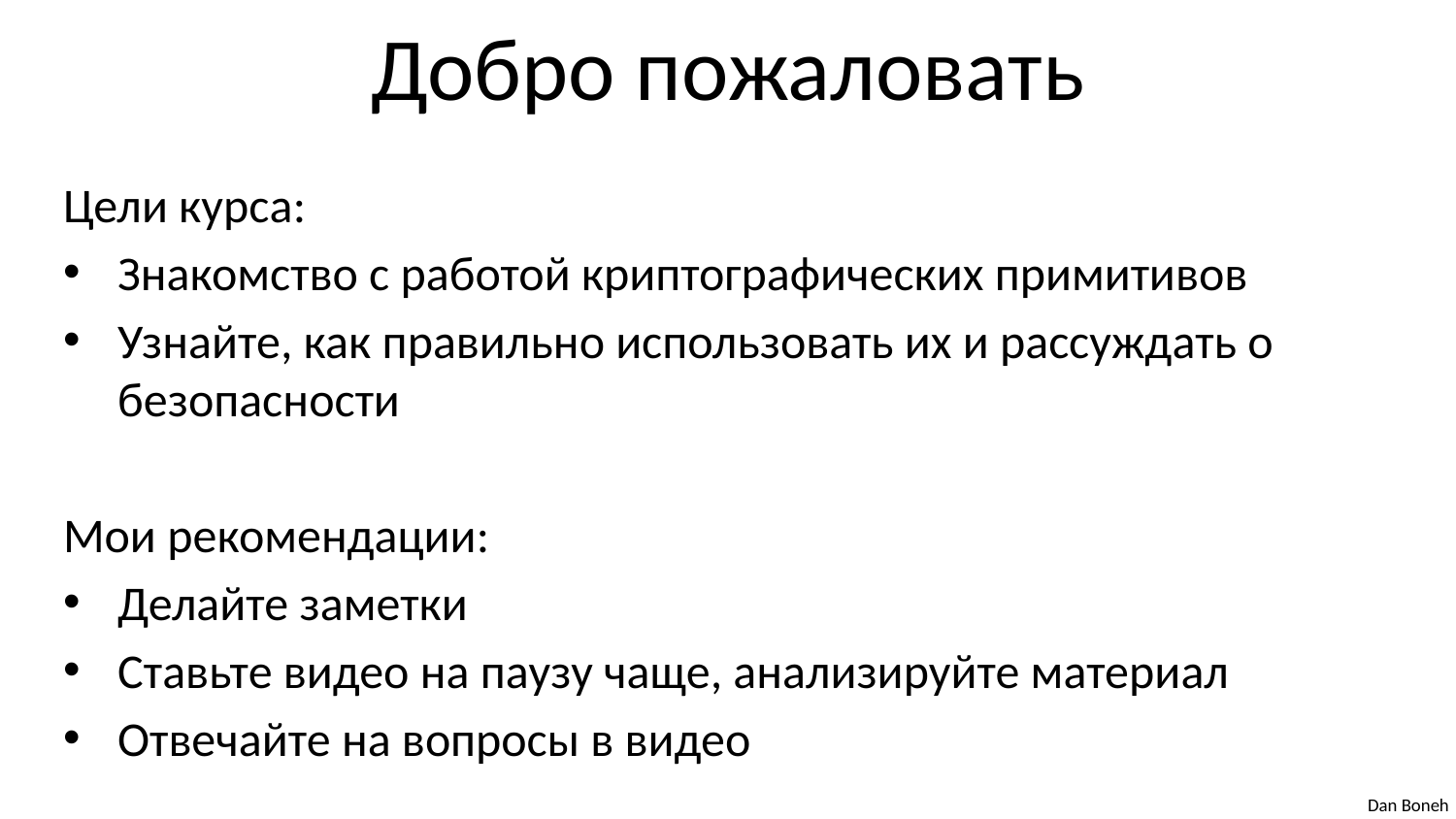

# Добро пожаловать
Цели курса:
Знакомство с работой криптографических примитивов
Узнайте, как правильно использовать их и рассуждать о безопасности

Мои рекомендации:
Делайте заметки
Ставьте видео на паузу чаще, анализируйте материал
Отвечайте на вопросы в видео